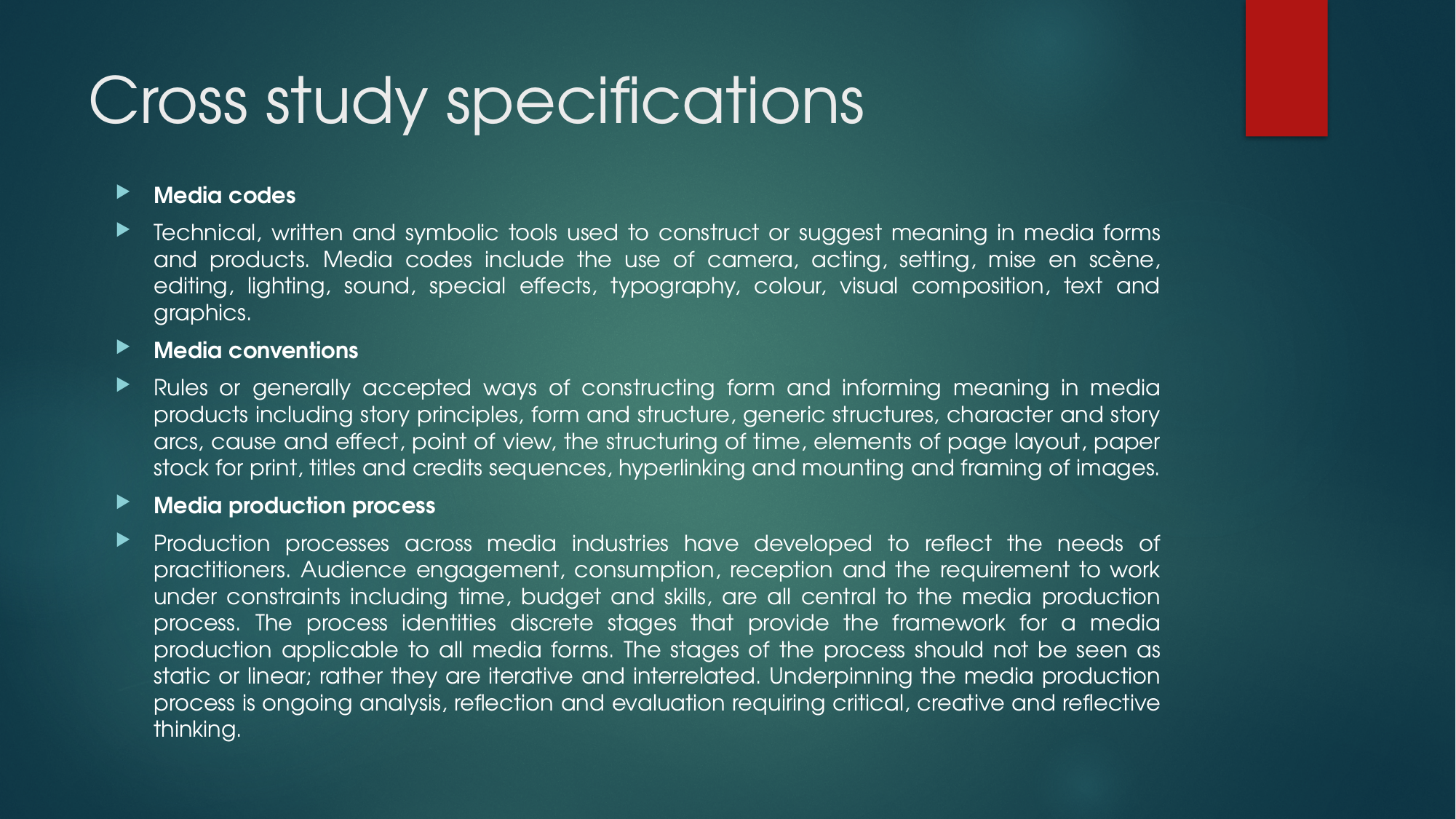

# Cross study specifications
Media codes
Technical, written and symbolic tools used to construct or suggest meaning in media forms and products. Media codes include the use of camera, acting, setting, mise en scène, editing, lighting, sound, special effects, typography, colour, visual composition, text and graphics.
Media conventions
Rules or generally accepted ways of constructing form and informing meaning in media products including story principles, form and structure, generic structures, character and story arcs, cause and effect, point of view, the structuring of time, elements of page layout, paper stock for print, titles and credits sequences, hyperlinking and mounting and framing of images.
Media production process
Production processes across media industries have developed to reflect the needs of practitioners. Audience engagement, consumption, reception and the requirement to work under constraints including time, budget and skills, are all central to the media production process. The process identities discrete stages that provide the framework for a media production applicable to all media forms. The stages of the process should not be seen as static or linear; rather they are iterative and interrelated. Underpinning the media production process is ongoing analysis, reflection and evaluation requiring critical, creative and reflective thinking.